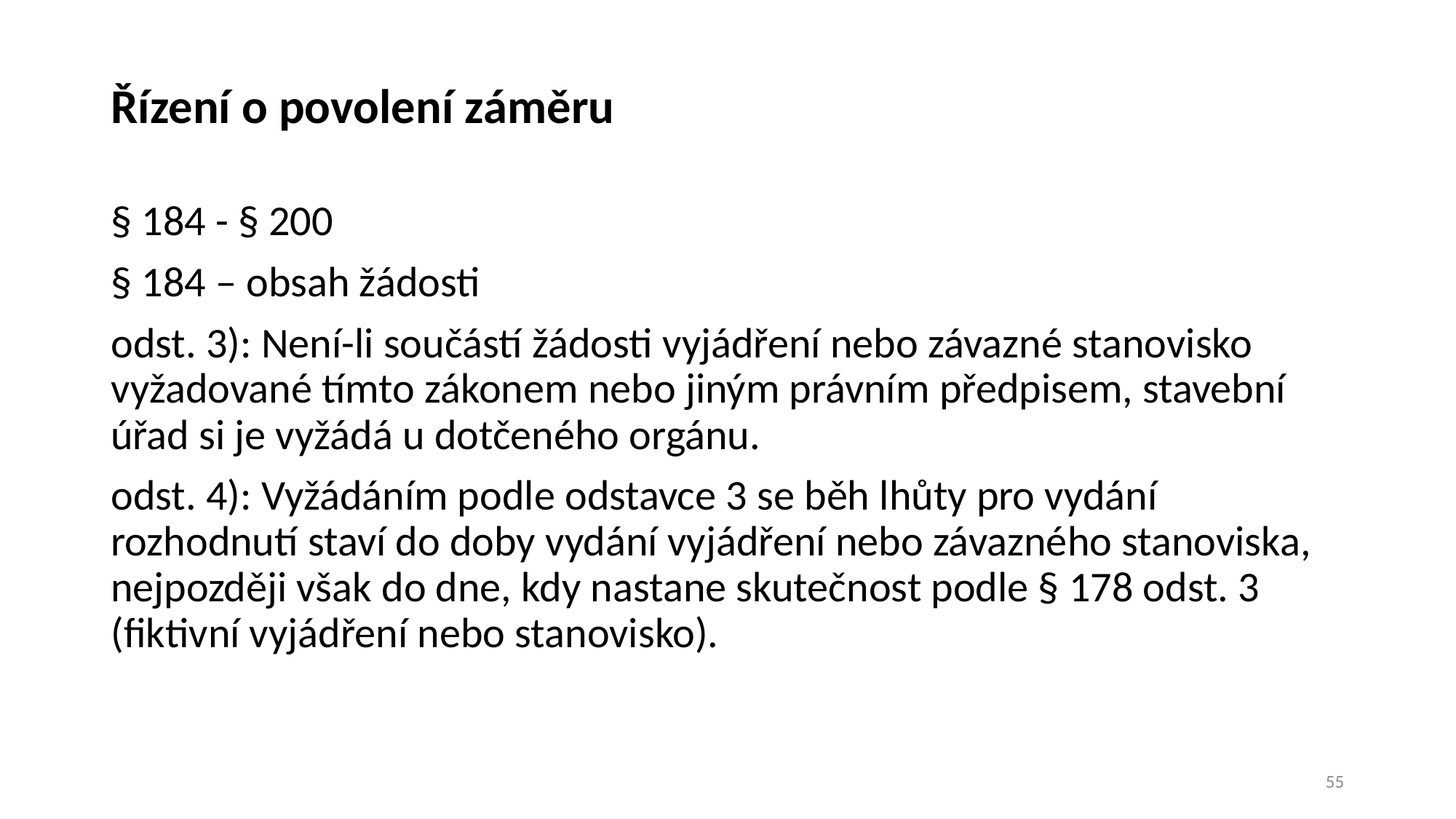

# Řízení o povolení záměru
§ 184 - § 200
§ 184 – obsah žádosti
odst. 3): Není-li součástí žádosti vyjádření nebo závazné stanovisko vyžadované tímto zákonem nebo jiným právním předpisem, stavební úřad si je vyžádá u dotčeného orgánu.
odst. 4): Vyžádáním podle odstavce 3 se běh lhůty pro vydání rozhodnutí staví do doby vydání vyjádření nebo závazného stanoviska, nejpozději však do dne, kdy nastane skutečnost podle § 178 odst. 3 (fiktivní vyjádření nebo stanovisko).

55